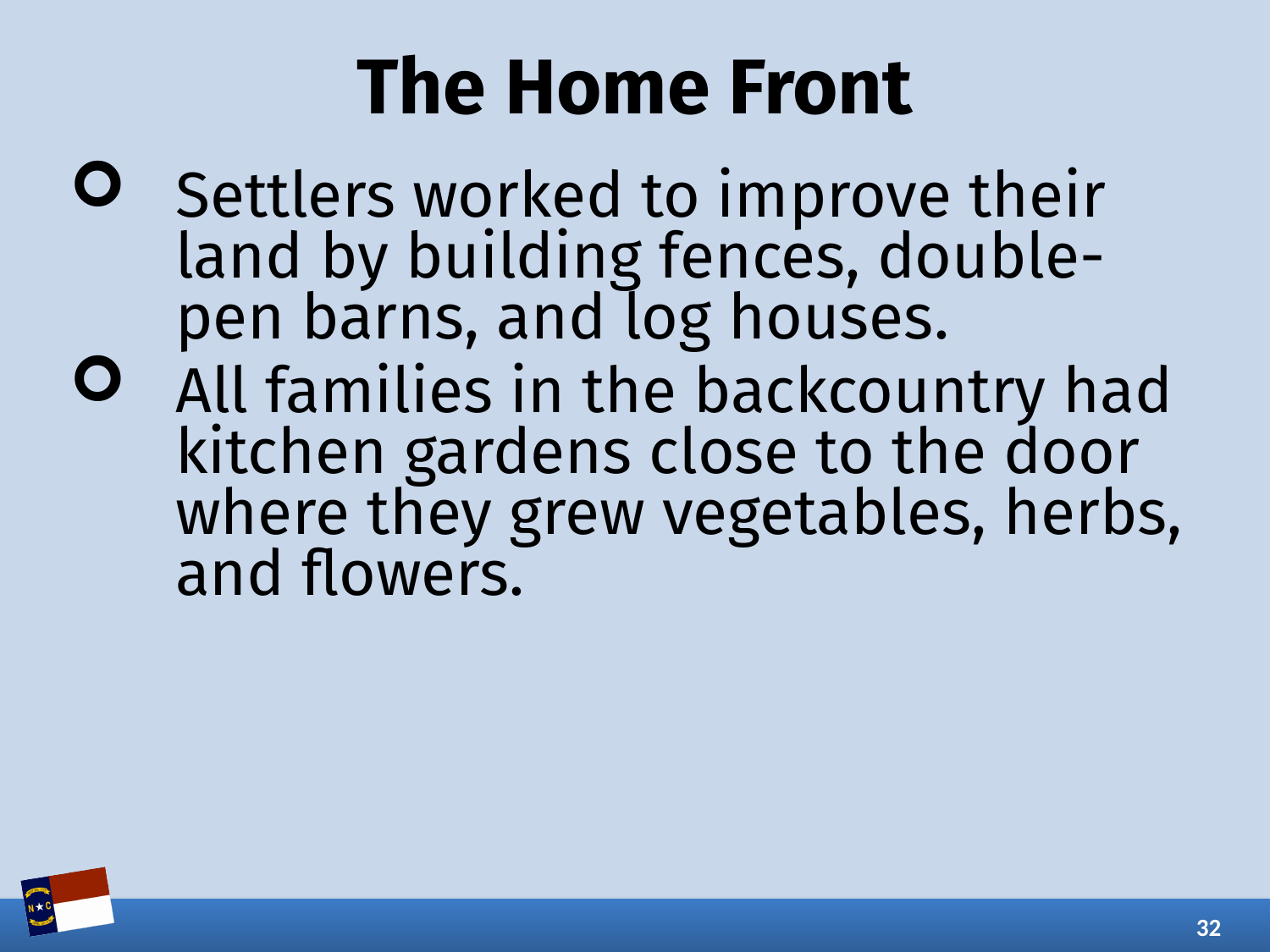

# The Home Front
Settlers worked to improve their land by building fences, double-pen barns, and log houses.
All families in the backcountry had kitchen gardens close to the door where they grew vegetables, herbs, and flowers.
32